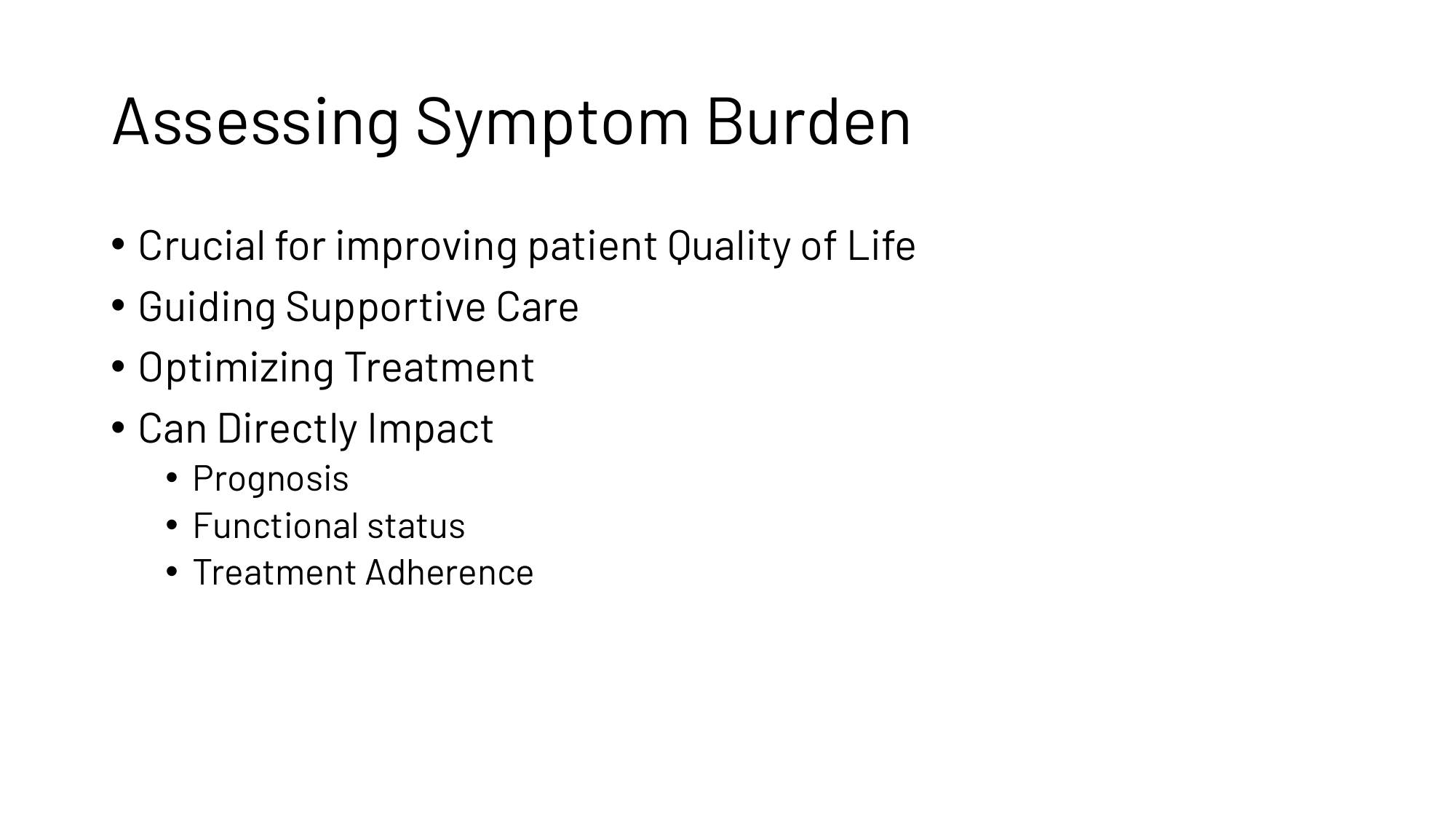

# Assessing Symptom Burden
Crucial for improving patient Quality of Life
Guiding Supportive Care
Optimizing Treatment
Can Directly Impact
Prognosis
Functional status
Treatment Adherence